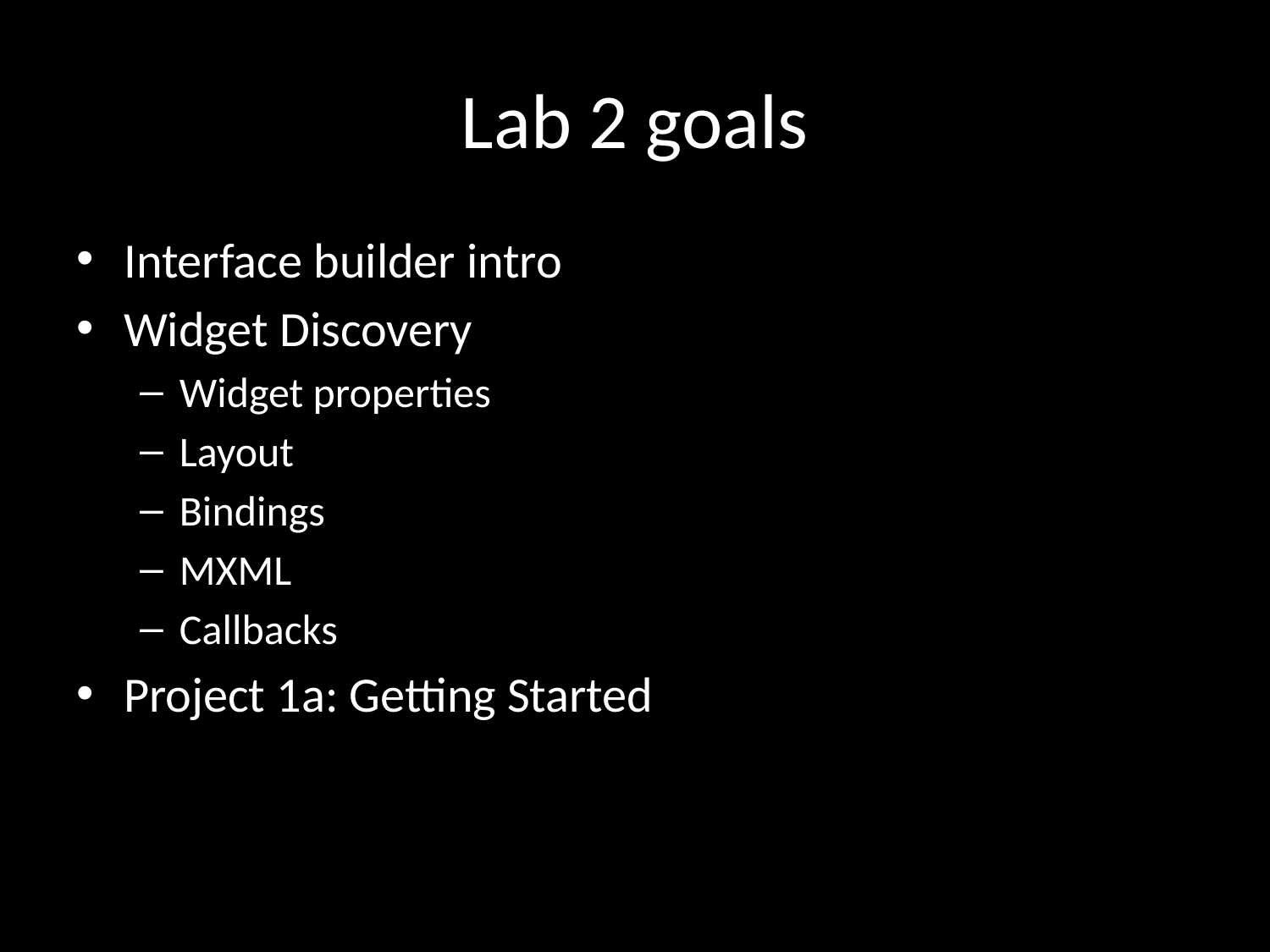

# Lab 2 goals
Interface builder intro
Widget Discovery
Widget properties
Layout
Bindings
MXML
Callbacks
Project 1a: Getting Started